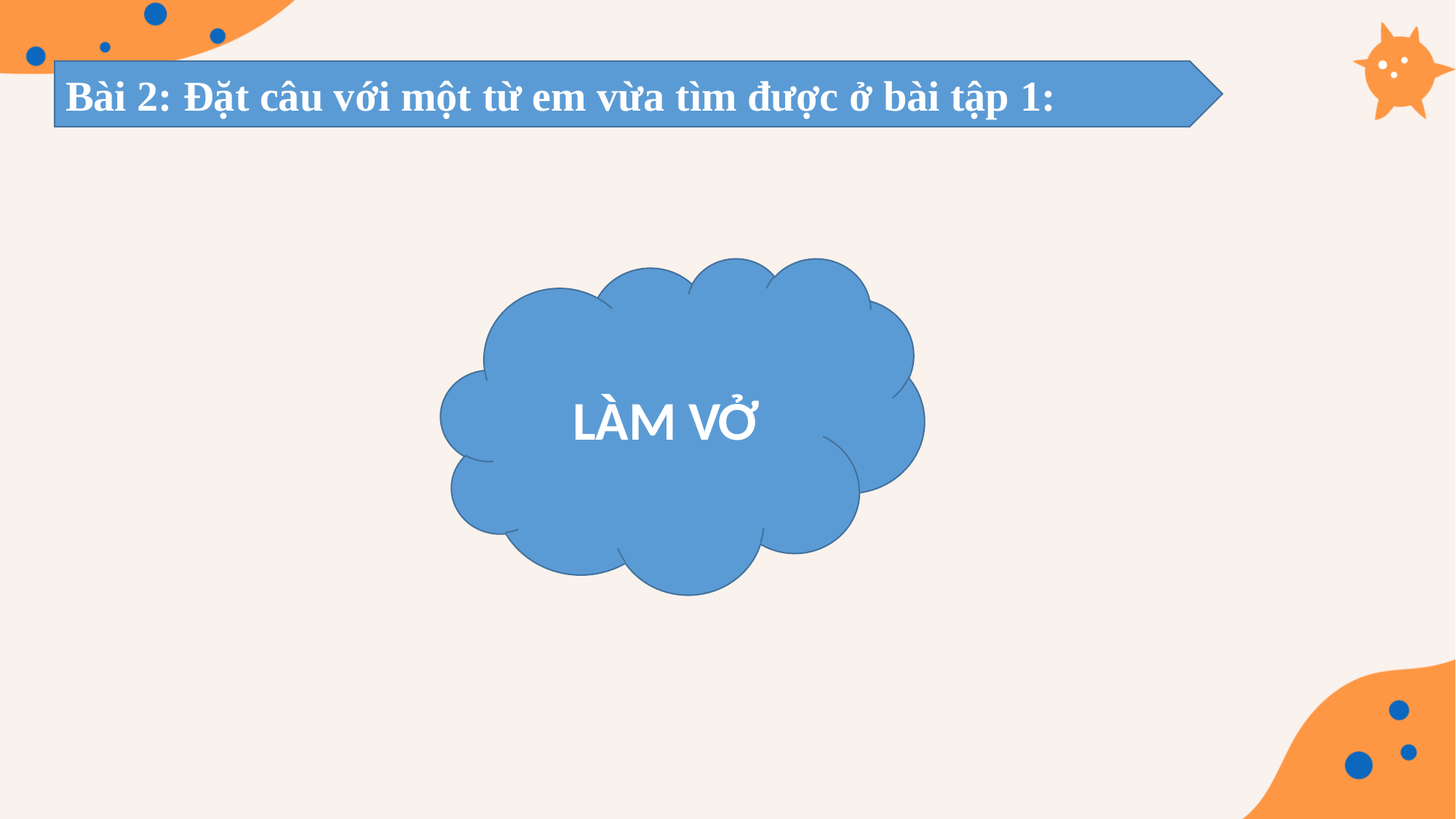

Bài 2: Đặt câu với một từ em vừa tìm được ở bài tập 1:
LÀM VỞ